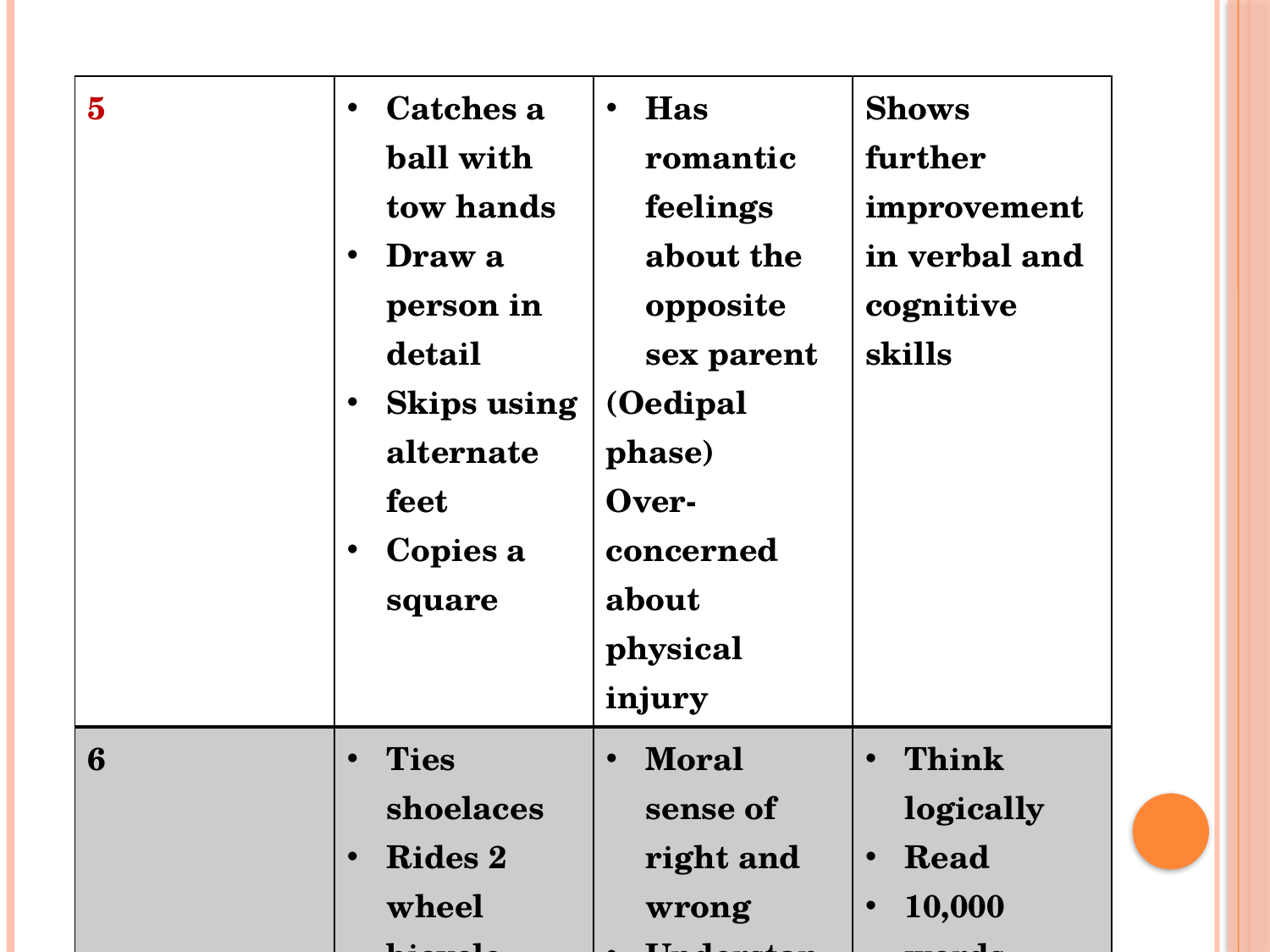

| 5 | Catches a ball with tow hands Draw a person in detail Skips using alternate feet Copies a square | Has romantic feelings about the opposite sex parent (Oedipal phase) Over-concerned about physical injury | Shows further improvement in verbal and cognitive skills |
| --- | --- | --- | --- |
| 6 | Ties shoelaces Rides 2 wheel bicycle Prints letters Copies triangle | Moral sense of right and wrong Understand finality of death | Think logically Read 10,000 words vocabulary |